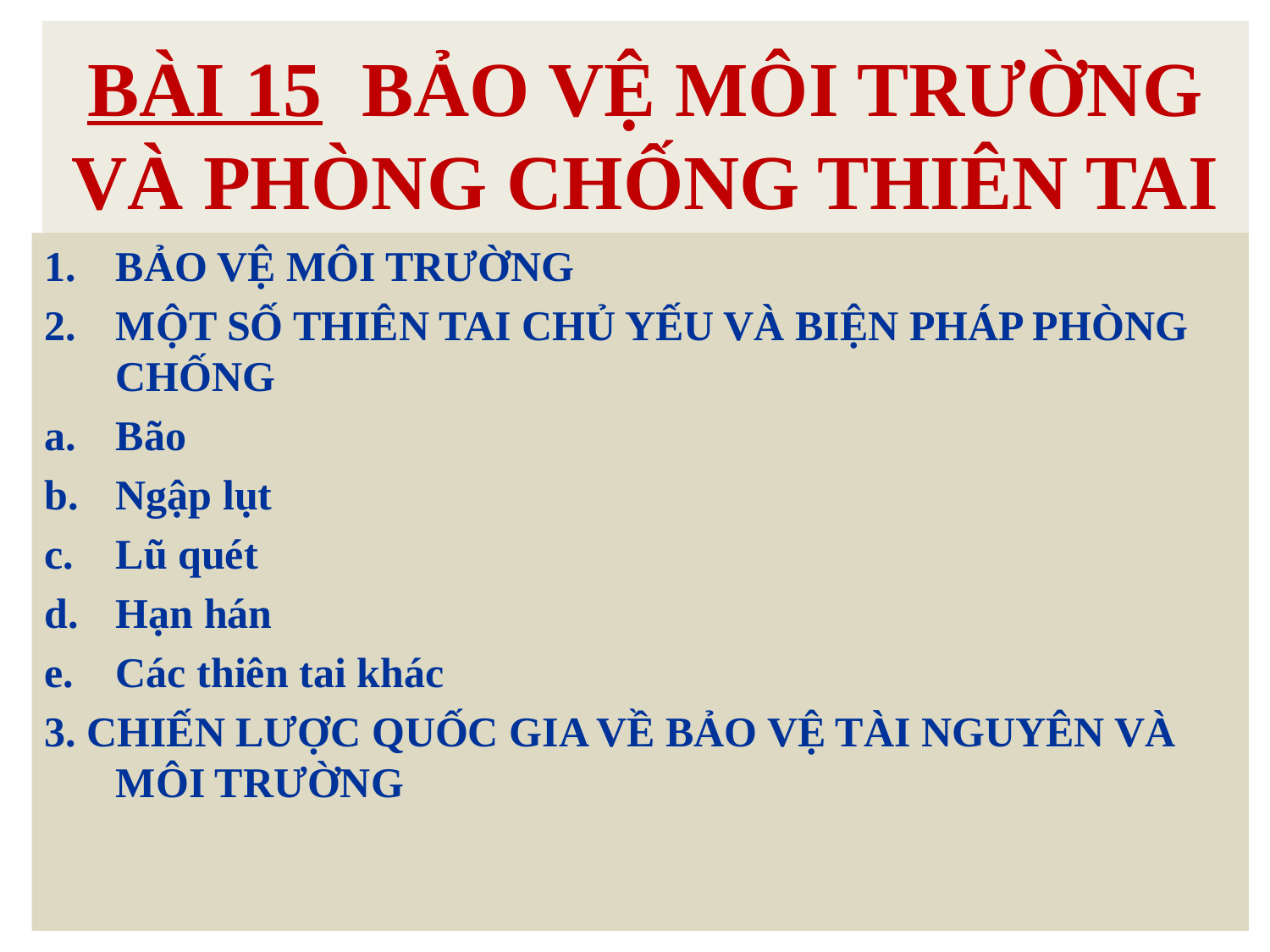

# BÀI 15  BẢO VỆ MÔI TRƯỜNG VÀ PHÒNG CHỐNG THIÊN TAI
BẢO VỆ MÔI TRƯỜNG
MỘT SỐ THIÊN TAI CHỦ YẾU VÀ BIỆN PHÁP PHÒNG CHỐNG
Bão
Ngập lụt
Lũ quét
Hạn hán
Các thiên tai khác
3. CHIẾN LƯỢC QUỐC GIA VỀ BẢO VỆ TÀI NGUYÊN VÀ MÔI TRƯỜNG